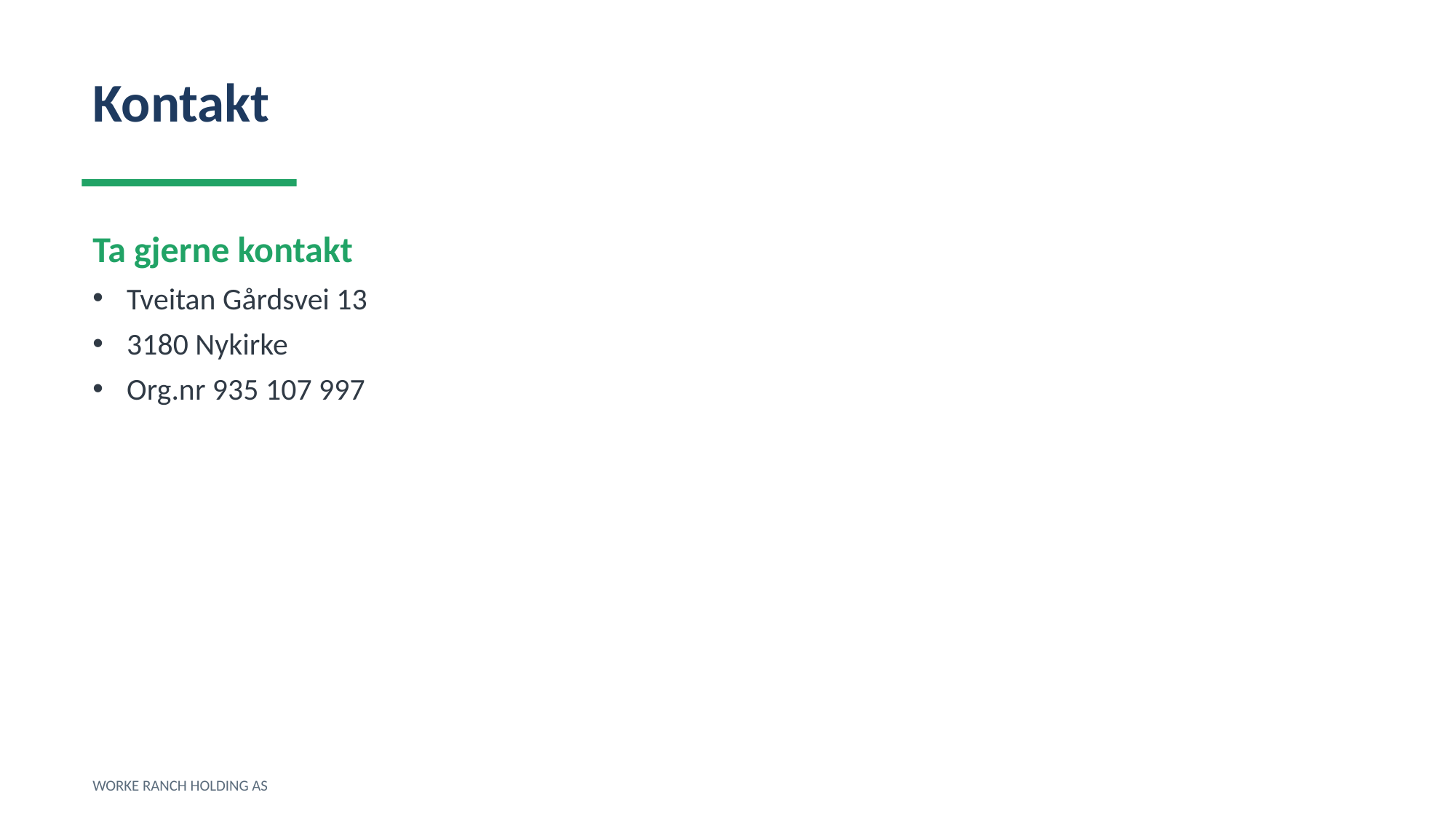

Kontakt

Ta gjerne kontakt
Tveitan Gårdsvei 13
3180 Nykirke
Org.nr 935 107 997
WORKE RANCH HOLDING AS